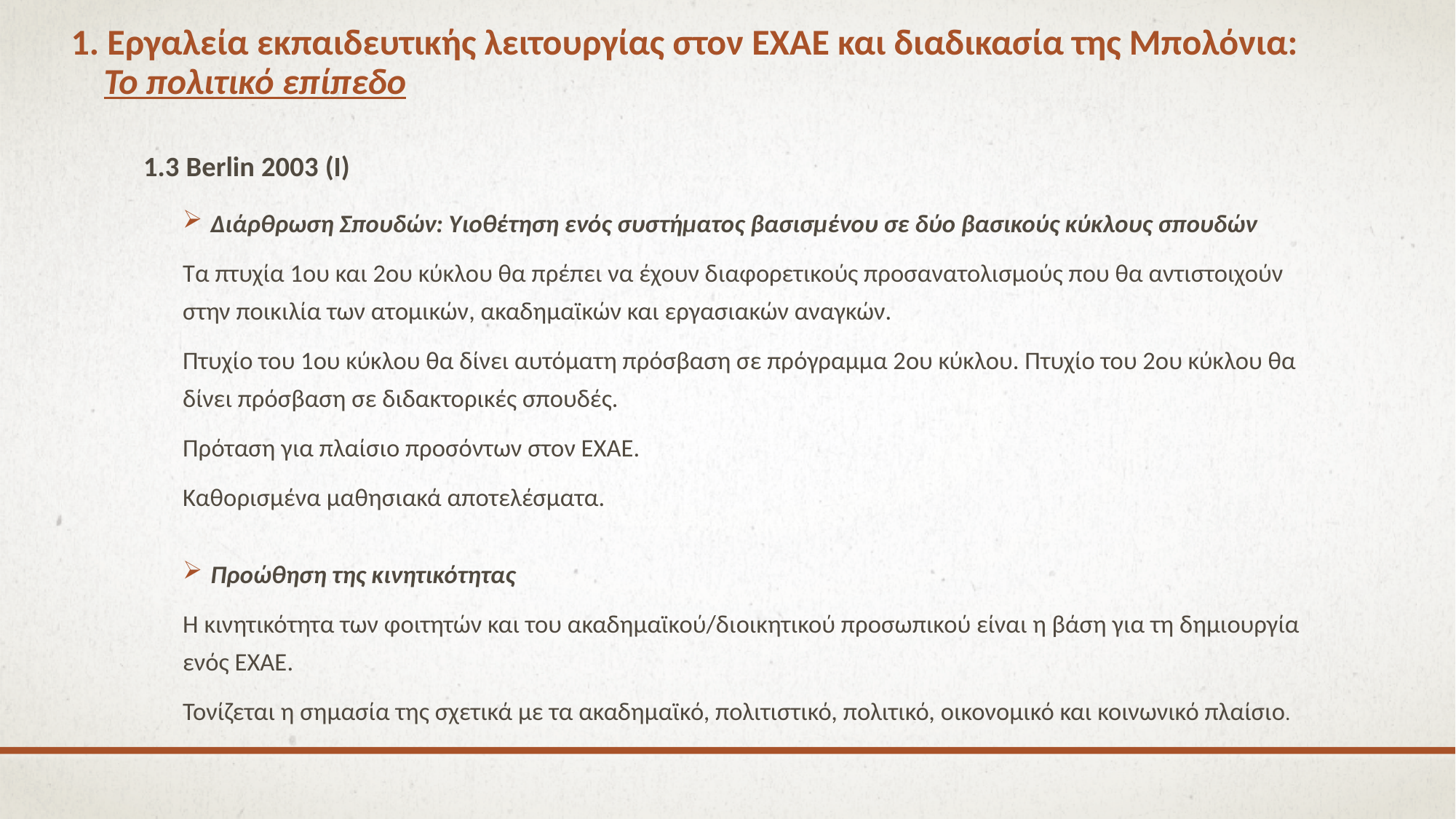

# 1. Εργαλεία εκπαιδευτικής λειτουργίας στον ΕΧΑΕ και διαδικασία της Μπολόνια: Το πολιτικό επίπεδο
1.3 Berlin 2003 (Ι)
Διάρθρωση Σπουδών: Υιοθέτηση ενός συστήματος βασισμένου σε δύο βασικούς κύκλους σπουδών
Τα πτυχία 1ου και 2ου κύκλου θα πρέπει να έχουν διαφορετικούς προσανατολισμούς που θα αντιστοιχούν στην ποικιλία των ατομικών, ακαδημαϊκών και εργασιακών αναγκών.
Πτυχίο του 1ου κύκλου θα δίνει αυτόματη πρόσβαση σε πρόγραμμα 2ου κύκλου. Πτυχίο του 2ου κύκλου θα δίνει πρόσβαση σε διδακτορικές σπουδές.
Πρόταση για πλαίσιο προσόντων στον ΕΧΑΕ.
Καθορισμένα μαθησιακά αποτελέσματα.

Προώθηση της κινητικότητας
Η κινητικότητα των φοιτητών και του ακαδημαϊκού/διοικητικού προσωπικού είναι η βάση για τη δημιουργία ενός ΕΧΑΕ.
Τονίζεται η σημασία της σχετικά με τα ακαδημαϊκό, πολιτιστικό, πολιτικό, οικονομικό και κοινωνικό πλαίσιο.